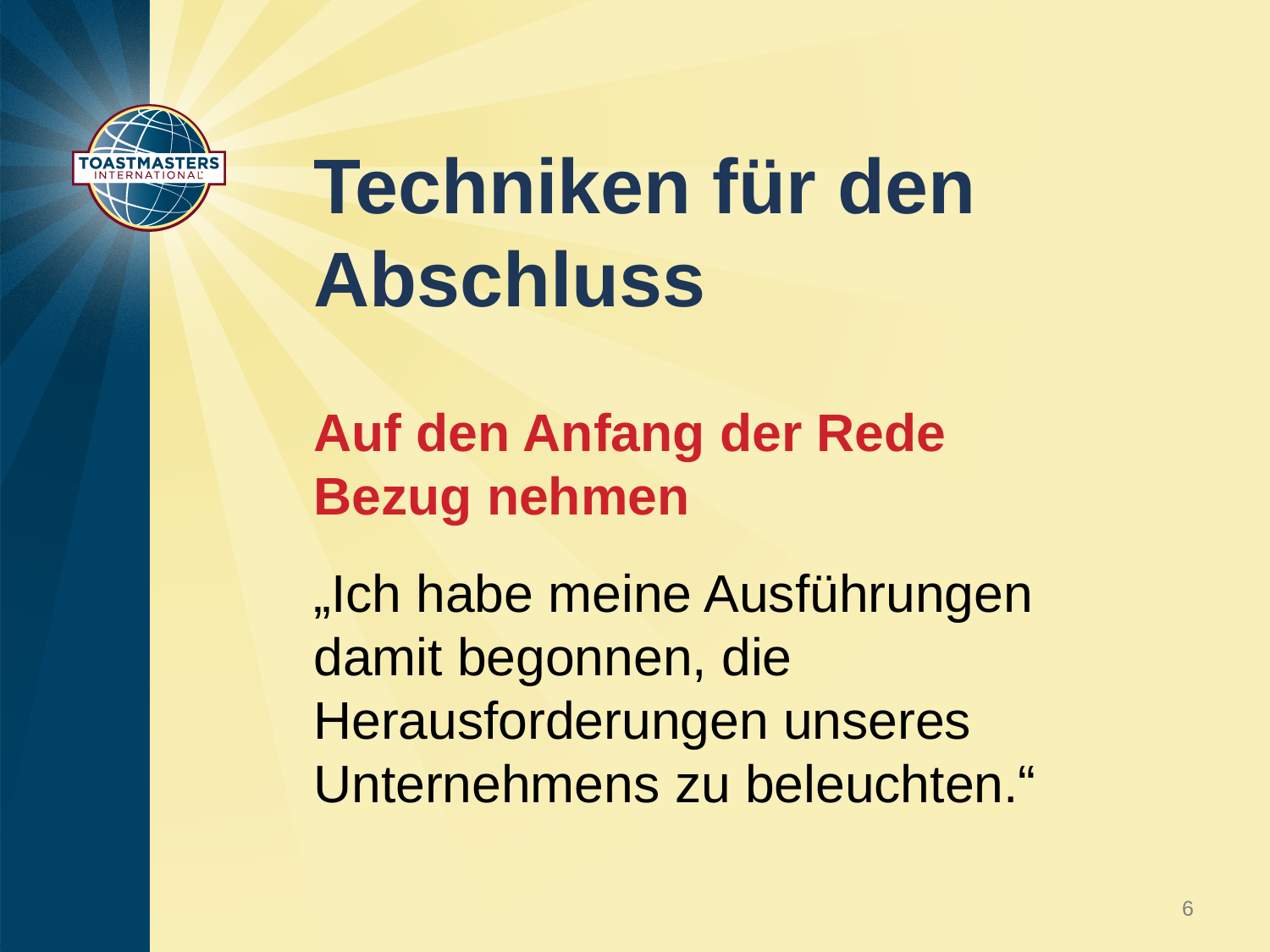

# Techniken für den Abschluss
Auf den Anfang der Rede Bezug nehmen
„Ich habe meine Ausführungen damit begonnen, die Herausforderungen unseres Unternehmens zu beleuchten.“
6